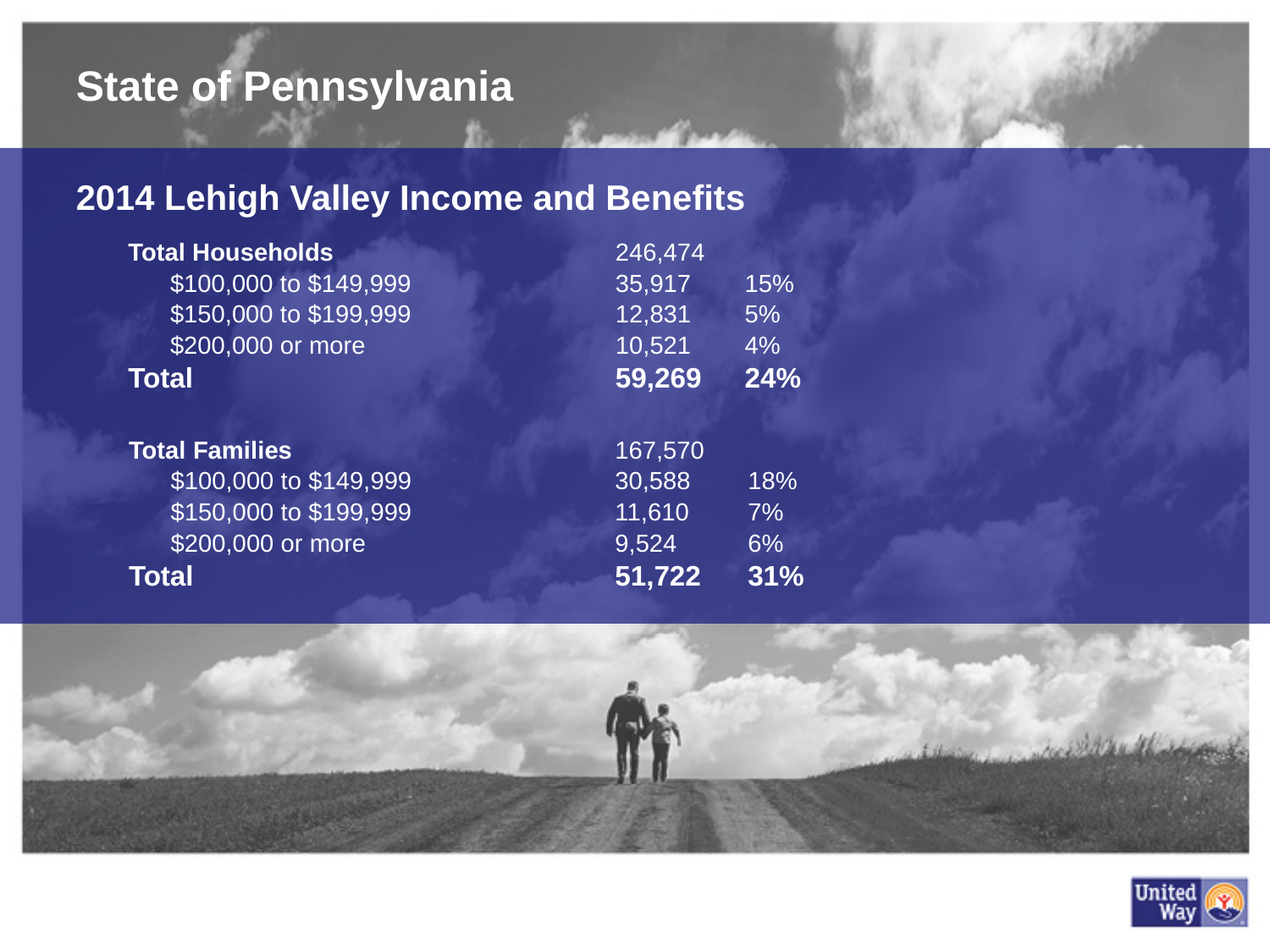

State of Pennsylvania

2014 Lehigh Valley Income and Benefits
| Total Households | 246,474 |  |
| --- | --- | --- |
| $100,000 to $149,999 | 35,917 | 15% |
| $150,000 to $199,999 | 12,831 | 5% |
| $200,000 or more | 10,521 | 4% |
| Total | 59,269 | 24% |
| Total Families | 167,570 |  |
| --- | --- | --- |
| $100,000 to $149,999 | 30,588 | 18% |
| $150,000 to $199,999 | 11,610 | 7% |
| $200,000 or more | 9,524 | 6% |
| Total | 51,722 | 31% |